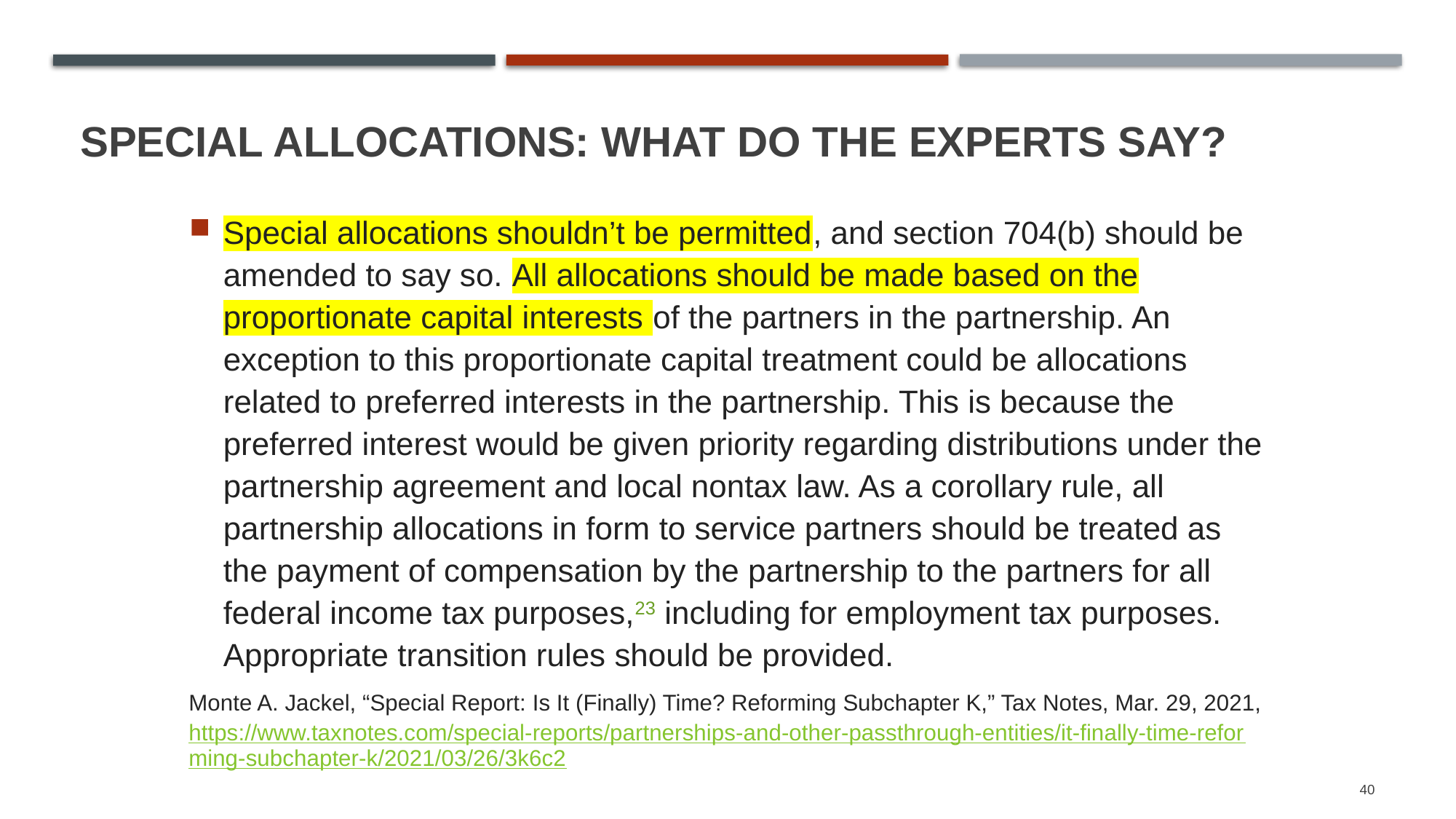

# Special Allocations: What do the Experts Say?
Special allocations shouldn’t be permitted, and section 704(b) should be amended to say so. All allocations should be made based on the proportionate capital interests of the partners in the partnership. An exception to this proportionate capital treatment could be allocations related to preferred interests in the partnership. This is because the preferred interest would be given priority regarding distributions under the partnership agreement and local nontax law. As a corollary rule, all partnership allocations in form to service partners should be treated as the payment of compensation by the partnership to the partners for all federal income tax purposes,23 including for employment tax purposes. Appropriate transition rules should be provided.
Monte A. Jackel, “Special Report: Is It (Finally) Time? Reforming Subchapter K,” Tax Notes, Mar. 29, 2021, https://www.taxnotes.com/special-reports/partnerships-and-other-passthrough-entities/it-finally-time-reforming-subchapter-k/2021/03/26/3k6c2

40